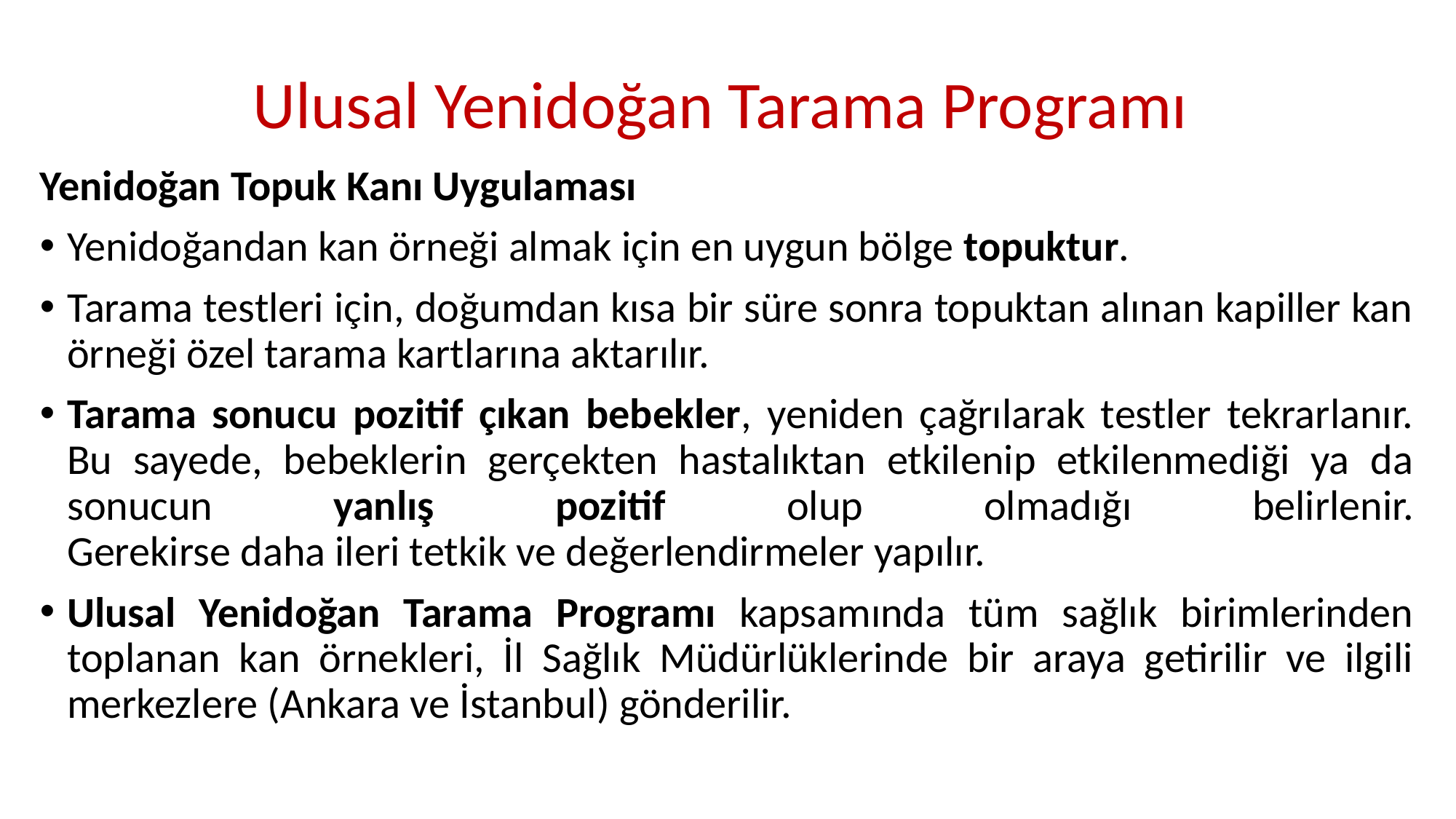

# Ulusal Yenidoğan Tarama Programı
Yenidoğan Topuk Kanı Uygulaması
Yenidoğandan kan örneği almak için en uygun bölge topuktur.
Tarama testleri için, doğumdan kısa bir süre sonra topuktan alınan kapiller kan örneği özel tarama kartlarına aktarılır.
Tarama sonucu pozitif çıkan bebekler, yeniden çağrılarak testler tekrarlanır.
Bu sayede, bebeklerin gerçekten hastalıktan etkilenip etkilenmediği ya da sonucun yanlış pozitif olup olmadığı belirlenir.
Gerekirse daha ileri tetkik ve değerlendirmeler yapılır.
Ulusal Yenidoğan Tarama Programı kapsamında tüm sağlık birimlerinden toplanan kan örnekleri, İl Sağlık Müdürlüklerinde bir araya getirilir ve ilgili merkezlere (Ankara ve İstanbul) gönderilir.